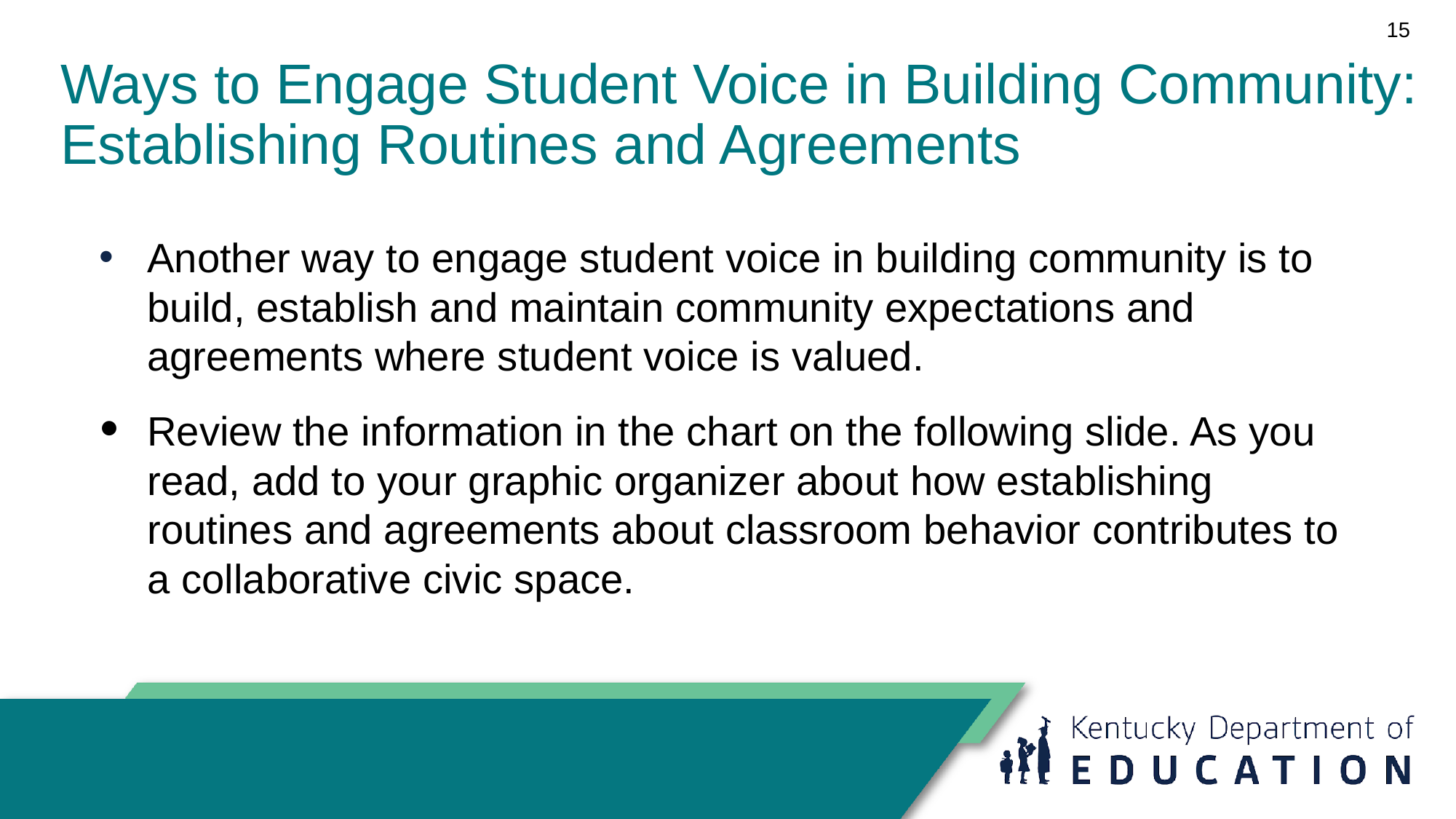

15
# Ways to Engage Student Voice in Building Community: Establishing Routines and Agreements
Another way to engage student voice in building community is to build, establish and maintain community expectations and agreements where student voice is valued.
Review the information in the chart on the following slide. As you read, add to your graphic organizer about how establishing routines and agreements about classroom behavior contributes to a collaborative civic space.